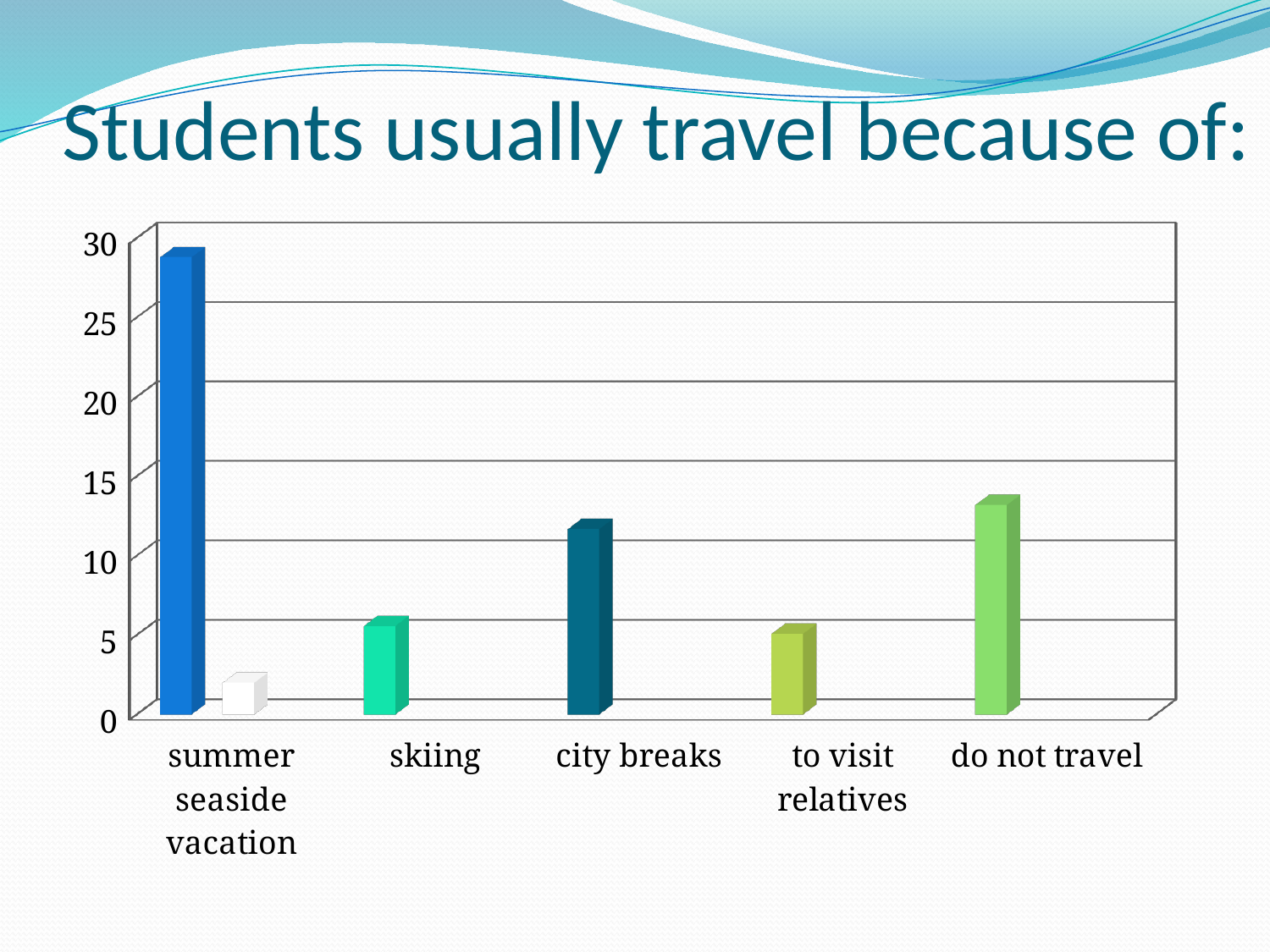

Students usually travel because of:

[unsupported chart]